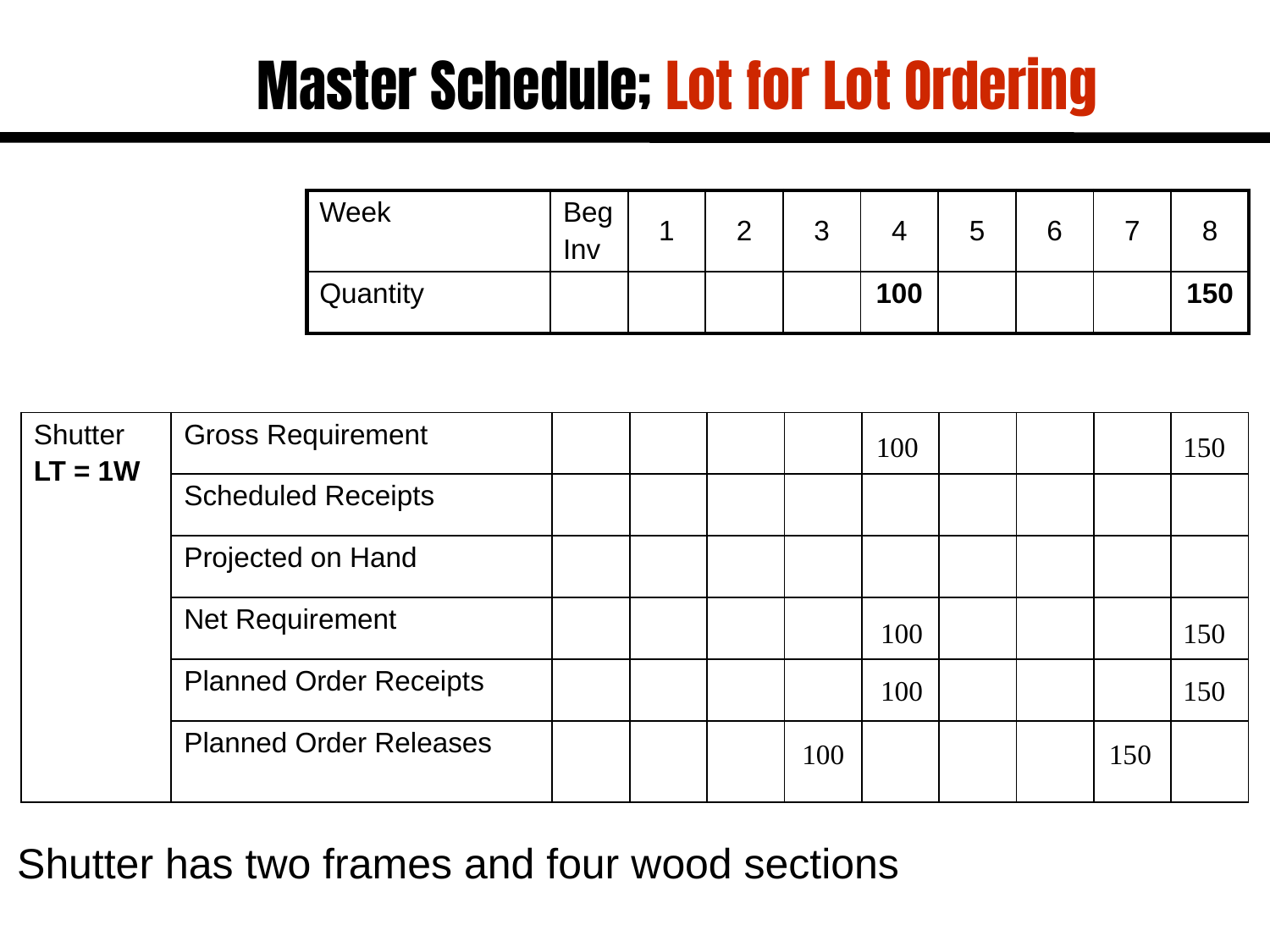

Master Schedule; Lot for Lot Ordering
| Week | Beg Inv | 1 | 2 | 3 | 4 | 5 | 6 | 7 | 8 |
| --- | --- | --- | --- | --- | --- | --- | --- | --- | --- |
| Quantity |  |  |  |  | 100 |  |  |  | 150 |
| Shutter LT = 1W | Gross Requirement |  |  |  |  |  |  |  |  |  |
| --- | --- | --- | --- | --- | --- | --- | --- | --- | --- | --- |
|  | Scheduled Receipts |  |  |  |  |  |  |  |  |  |
|  | Projected on Hand |  |  |  |  |  |  |  |  |  |
|  | Net Requirement |  |  |  |  |  |  |  |  |  |
|  | Planned Order Receipts |  |  |  |  |  |  |  |  |  |
|  | Planned Order Releases |  |  |  |  |  |  |  |  |  |
100
150
100
150
100
150
100
150
Shutter has two frames and four wood sections